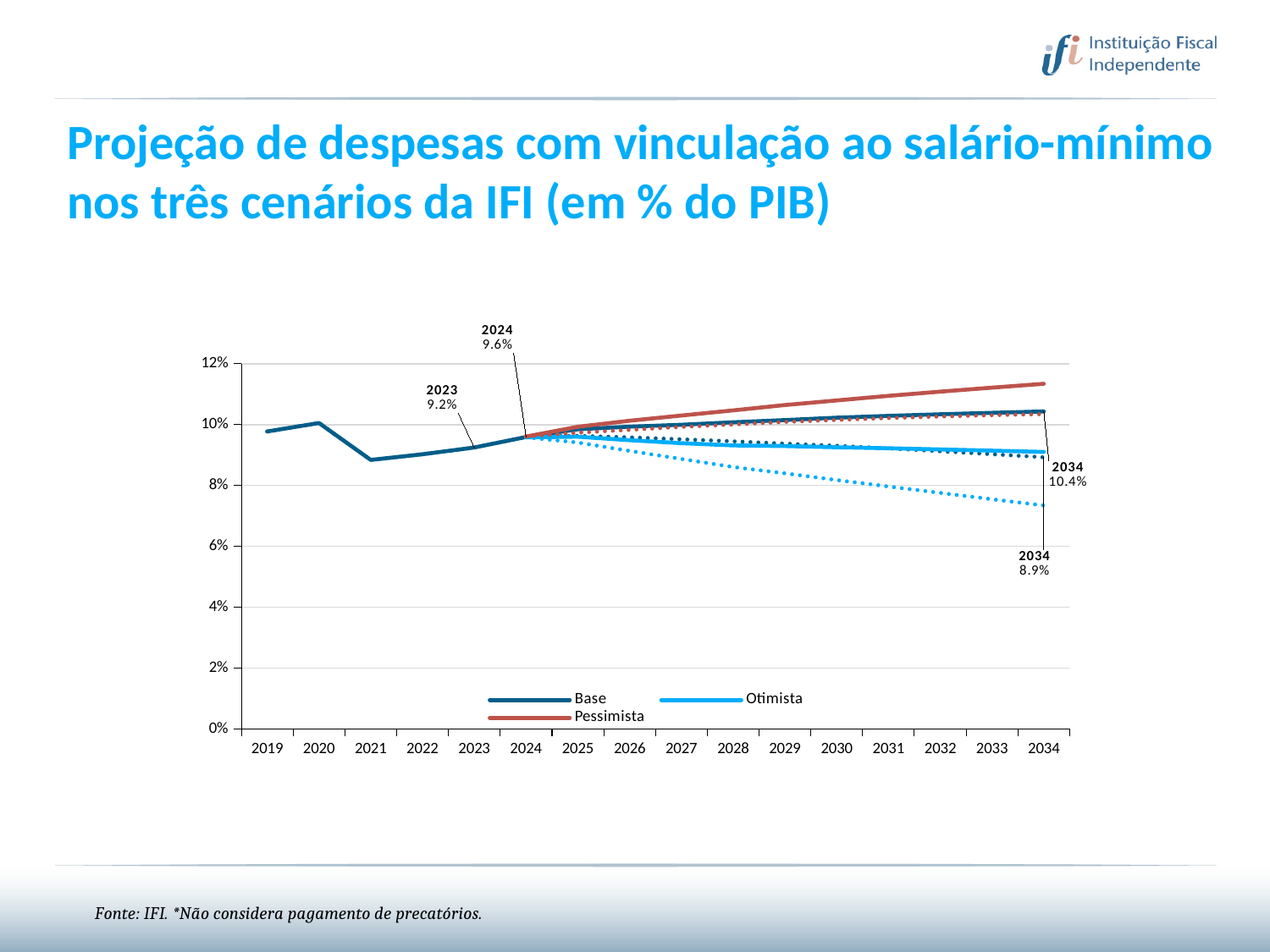

Projeção de despesas com vinculação ao salário-mínimo nos três cenários da IFI (em % do PIB)

### Chart

| Category | Base |  | Otimista |  | Pessimista |  |
|---|---|---|---|---|---|---|
| 2019 | 0.09775544898738213 | 0.09775544898738213 | None | None | None | None |
| 2020 | 0.1005295819064325 | 0.1005295819064325 | None | None | None | None |
| 2021 | 0.08841116751600339 | 0.08841116751600339 | None | None | None | None |
| 2022 | 0.09026858284670687 | 0.09026858284670687 | None | None | None | None |
| 2023 | 0.09248908166905606 | 0.09248908166905606 | None | None | None | None |
| 2024 | 0.09594101511856042 | 0.09594101511856042 | 0.0958095799611483 | 0.0958095799611483 | 0.09609166530658911 | 0.09609166530658911 |
| 2025 | 0.09847241257687438 | 0.09632609671226164 | 0.09603712799391428 | 0.09413188326729963 | 0.09929926199027823 | 0.09734100690662306 |
| 2026 | 0.09933203354937414 | 0.09583921817407602 | 0.09488815553951818 | 0.09136101451060472 | 0.1012917723761052 | 0.09829036756545712 |
| 2027 | 0.09995146679583557 | 0.09520013587989228 | 0.0939077831351573 | 0.08873080937044416 | 0.10299031061368448 | 0.09924536543663481 |
| 2028 | 0.10077419980163084 | 0.09451744360382125 | 0.09317617319931065 | 0.08607381935640639 | 0.1046841238119263 | 0.10003392402271412 |
| 2029 | 0.10150591478879407 | 0.09376005887582697 | 0.09296750190274437 | 0.08399122573503358 | 0.10643562202171247 | 0.10088710515197634 |
| 2030 | 0.10228536474538381 | 0.0930579796203441 | 0.09257264104850985 | 0.08179113550483466 | 0.10795955198737782 | 0.1015366799533212 |
| 2031 | 0.10287852766725718 | 0.09218441098678314 | 0.0922337000614664 | 0.0796804798087241 | 0.10945942738581356 | 0.10216117949968305 |
| 2032 | 0.10341121114659739 | 0.09124918185082279 | 0.09186205389331924 | 0.07757391203604827 | 0.11084164936358307 | 0.10266332999944507 |
| 2033 | 0.10388455948164303 | 0.09027682876458587 | 0.09145374581415842 | 0.07549291735579132 | 0.11215465934350874 | 0.10309348338024486 |
| 2034 | 0.1043343718813521 | 0.08928915676983461 | 0.09104025487790407 | 0.0734546605173728 | 0.11343060650565072 | 0.10347075597517955 |
Fonte: IFI. *Não considera pagamento de precatórios.